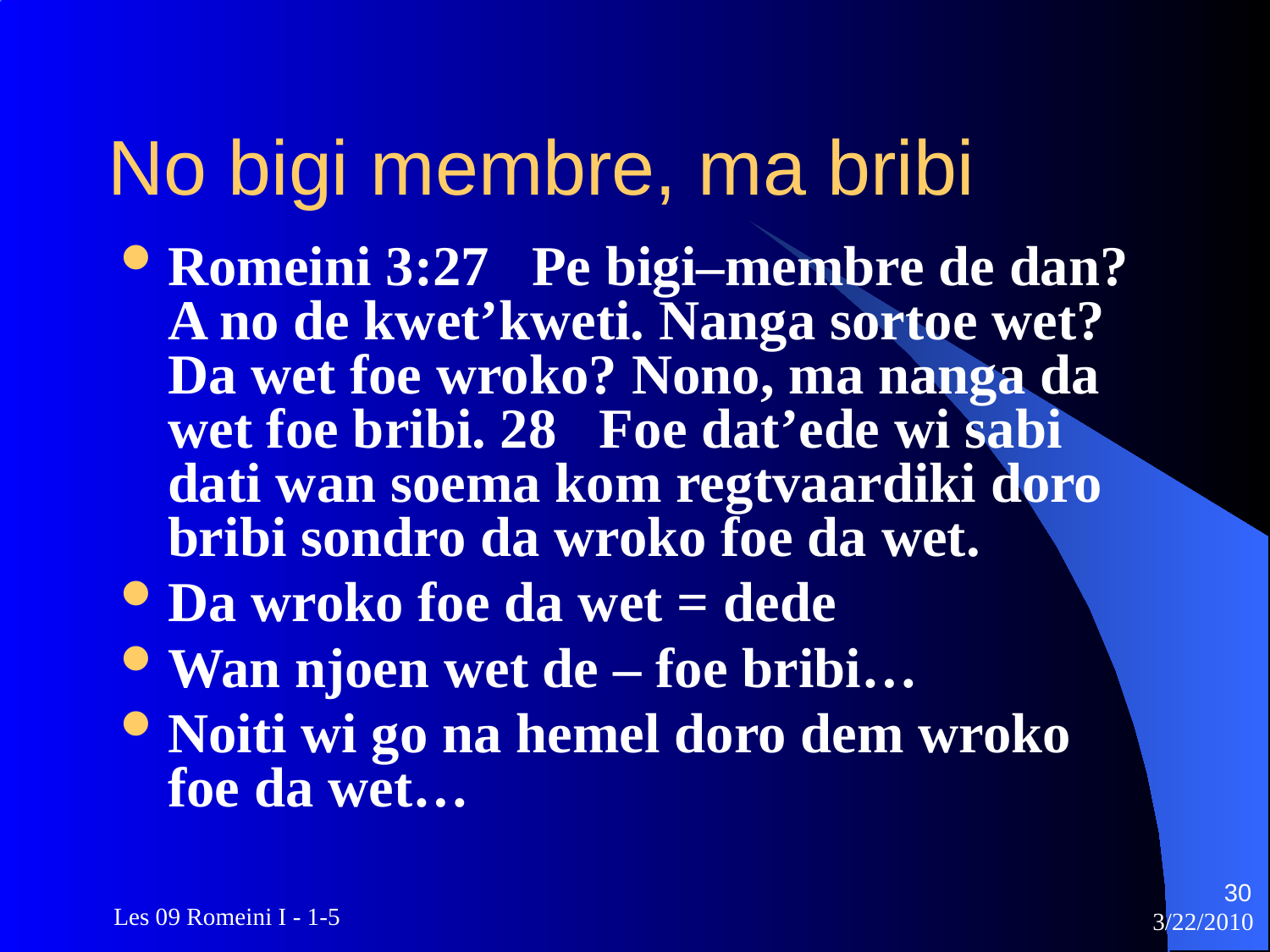

# No bigi membre, ma bribi
Romeini 3:27   Pe bigi–membre de dan? A no de kwet’kweti. Nanga sortoe wet? Da wet foe wroko? Nono, ma nanga da wet foe bribi. 28   Foe dat’ede wi sabi dati wan soema kom regtvaardiki doro bribi sondro da wroko foe da wet.
Da wroko foe da wet = dede
Wan njoen wet de – foe bribi…
Noiti wi go na hemel doro dem wroko foe da wet…
30
 Les 09 Romeini I - 1-5
3/22/2010